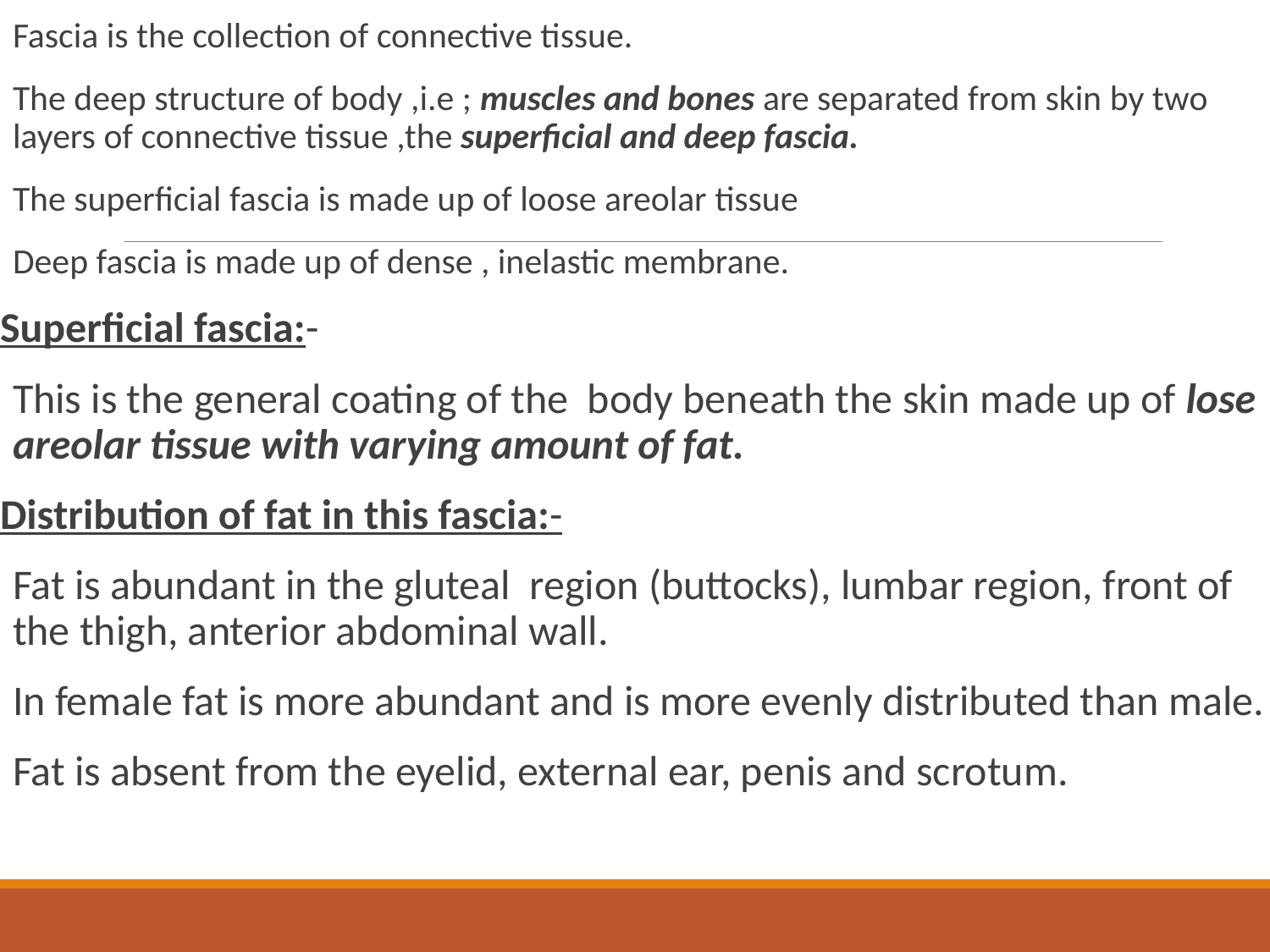

Fascia is the collection of connective tissue.
The deep structure of body ,i.e ; muscles and bones are separated from skin by two layers of connective tissue ,the superficial and deep fascia.
The superficial fascia is made up of loose areolar tissue
Deep fascia is made up of dense , inelastic membrane.
Superficial fascia:-
This is the general coating of the  body beneath the skin made up of lose  areolar tissue with varying amount of fat.
Distribution of fat in this fascia:-
Fat is abundant in the gluteal  region (buttocks), lumbar region, front of the thigh, anterior abdominal wall.
In female fat is more abundant and is more evenly distributed than male.
Fat is absent from the eyelid, external ear, penis and scrotum.